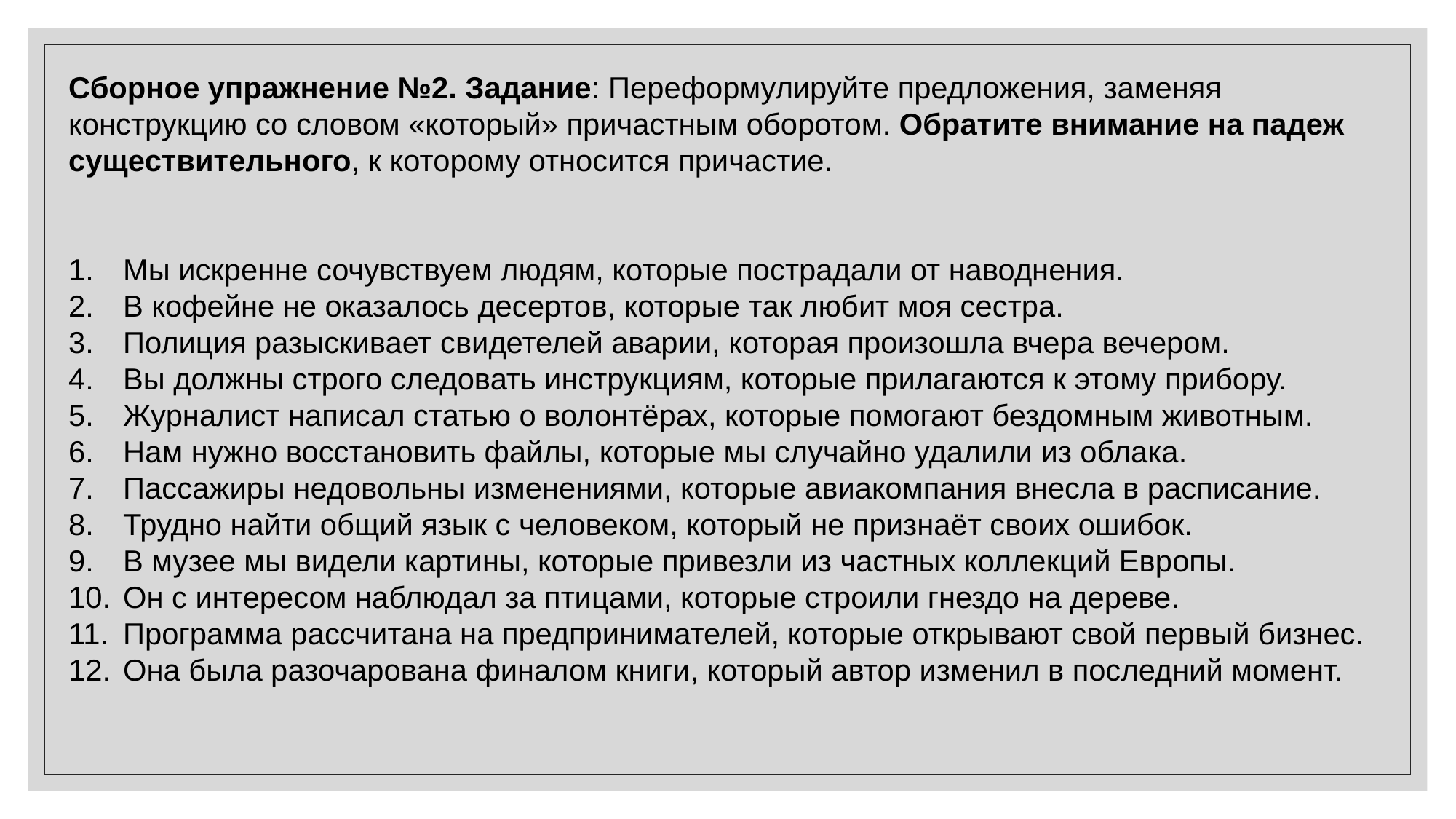

Сборное упражнение №2. Задание: Переформулируйте предложения, заменяя конструкцию со словом «который» причастным оборотом. Обратите внимание на падеж существительного, к которому относится причастие.

Мы искренне сочувствуем людям, которые пострадали от наводнения.
В кофейне не оказалось десертов, которые так любит моя сестра.
Полиция разыскивает свидетелей аварии, которая произошла вчера вечером.
Вы должны строго следовать инструкциям, которые прилагаются к этому прибору.
Журналист написал статью о волонтёрах, которые помогают бездомным животным.
Нам нужно восстановить файлы, которые мы случайно удалили из облака.
Пассажиры недовольны изменениями, которые авиакомпания внесла в расписание.
Трудно найти общий язык с человеком, который не признаёт своих ошибок.
В музее мы видели картины, которые привезли из частных коллекций Европы.
Он с интересом наблюдал за птицами, которые строили гнездо на дереве.
Программа рассчитана на предпринимателей, которые открывают свой первый бизнес.
Она была разочарована финалом книги, который автор изменил в последний момент.